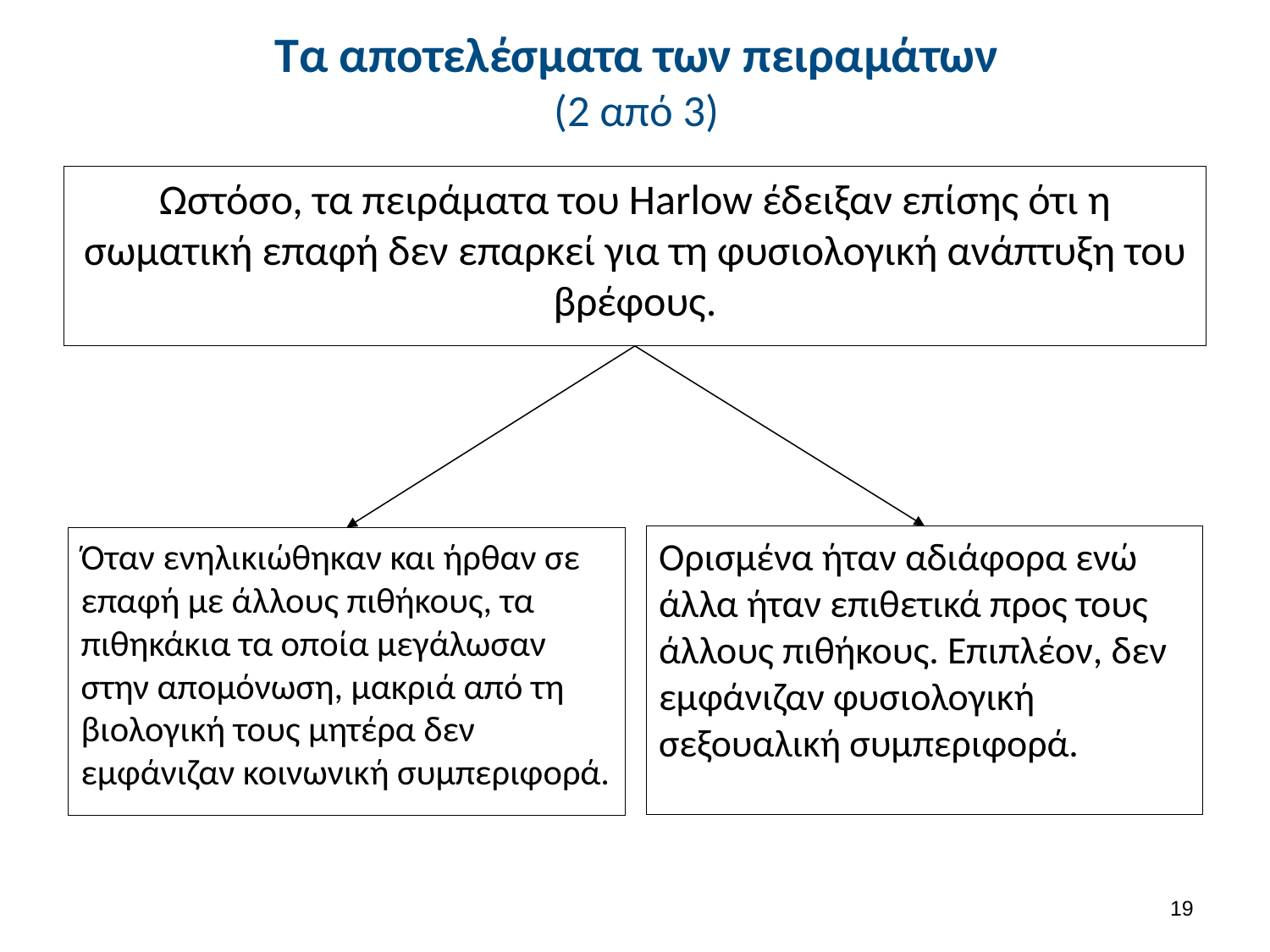

# Τα αποτελέσματα των πειραμάτων (2 από 3)
Ωστόσο, τα πειράματα του Harlow έδειξαν επίσης ότι η σωματική επαφή δεν επαρκεί για τη φυσιολογική ανάπτυξη του βρέφους.

Ορισμένα ήταν αδιάφορα ενώ άλλα ήταν επιθετικά προς τους άλλους πιθήκους. Επιπλέον, δεν εμφάνιζαν φυσιολογική σεξουαλική συμπεριφορά.

Όταν ενηλικιώθηκαν και ήρθαν σε επαφή με άλλους πιθήκους, τα πιθηκάκια τα οποία μεγάλωσαν στην απομόνωση, μακριά από τη βιολογική τους μητέρα δεν εμφάνιζαν κοινωνική συμπεριφορά.

19